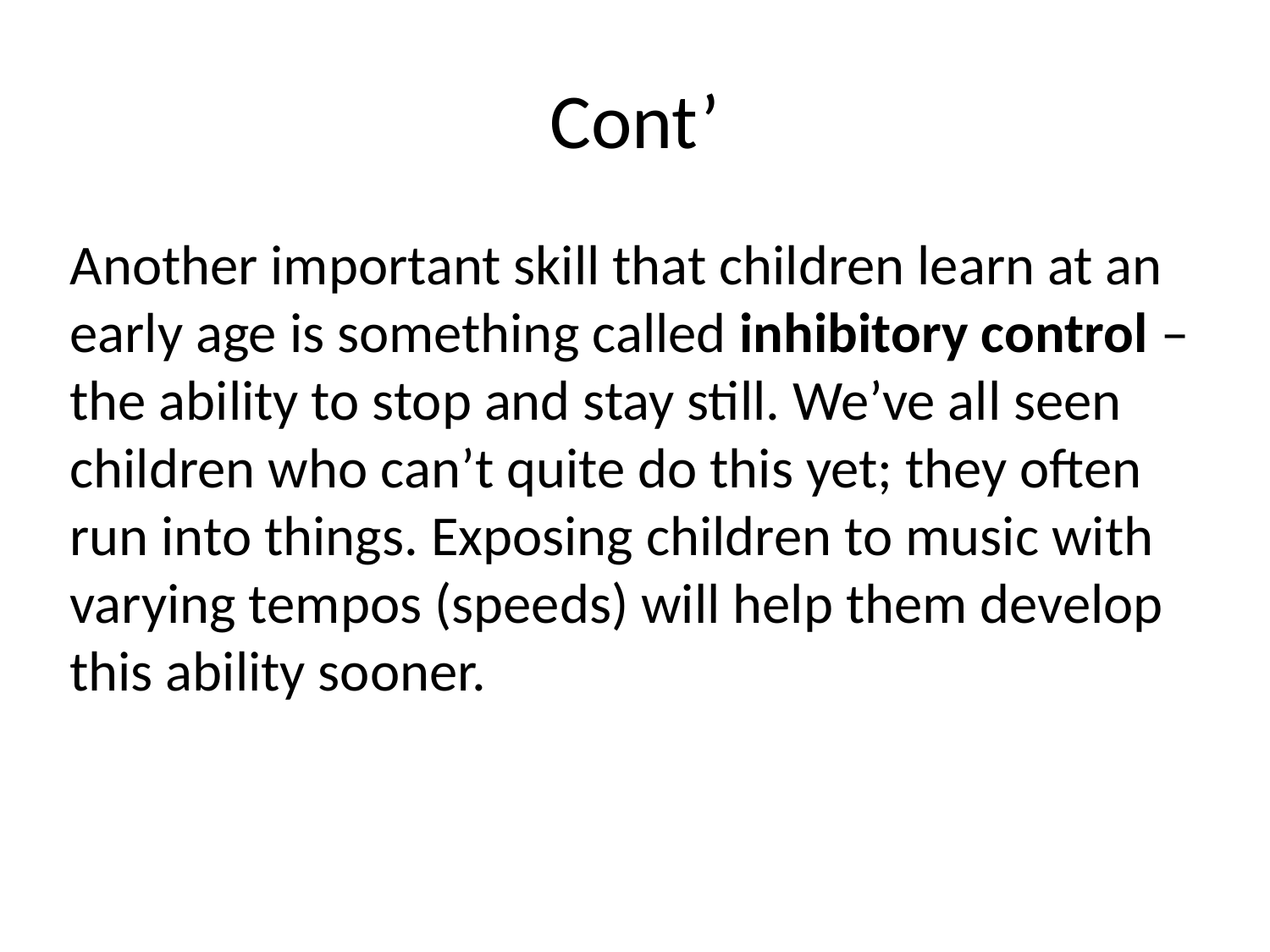

# Cont’
Another important skill that children learn at an early age is something called inhibitory control – the ability to stop and stay still. We’ve all seen children who can’t quite do this yet; they often run into things. Exposing children to music with varying tempos (speeds) will help them develop this ability sooner.